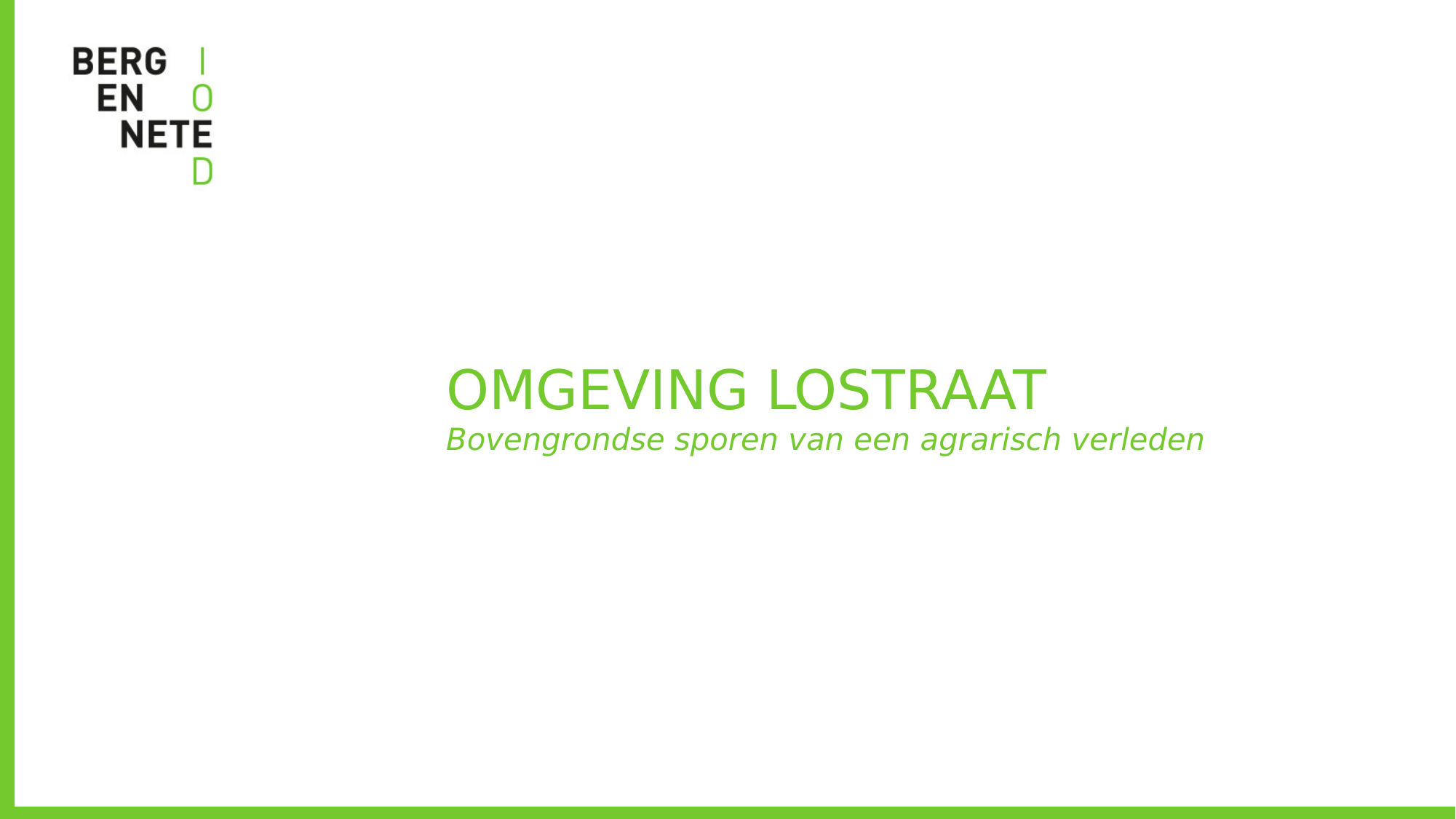

OMGEVING LOSTRAAT
Bovengrondse sporen van een agrarisch verleden